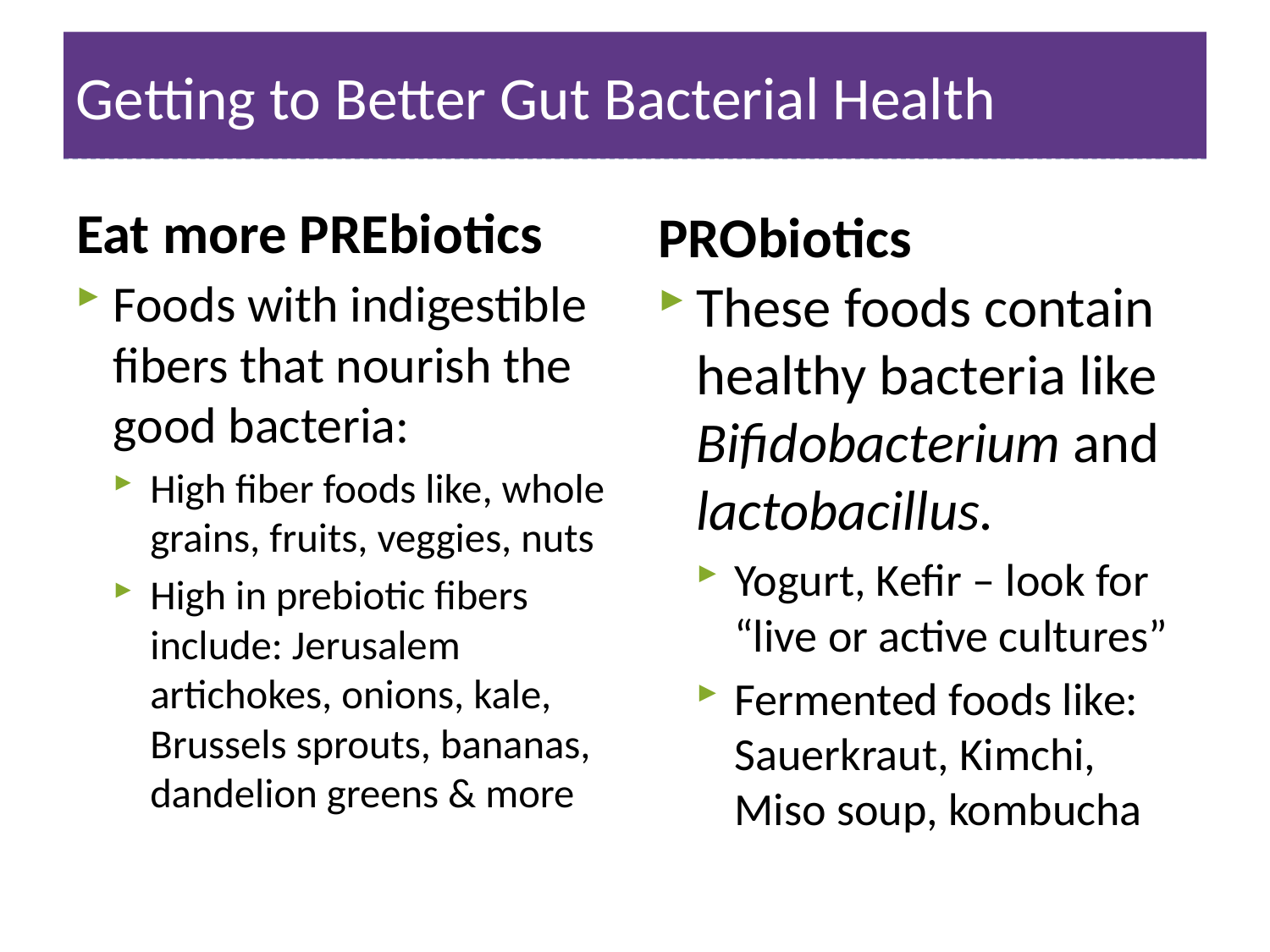

# Getting to Better Gut Bacterial Health
Eat more PREbiotics
PRObiotics
Foods with indigestible fibers that nourish the good bacteria:
High fiber foods like, whole grains, fruits, veggies, nuts
High in prebiotic fibers include: Jerusalem artichokes, onions, kale, Brussels sprouts, bananas, dandelion greens & more

These foods contain healthy bacteria like Bifidobacterium and lactobacillus.
Yogurt, Kefir – look for “live or active cultures”
Fermented foods like: Sauerkraut, Kimchi, Miso soup, kombucha